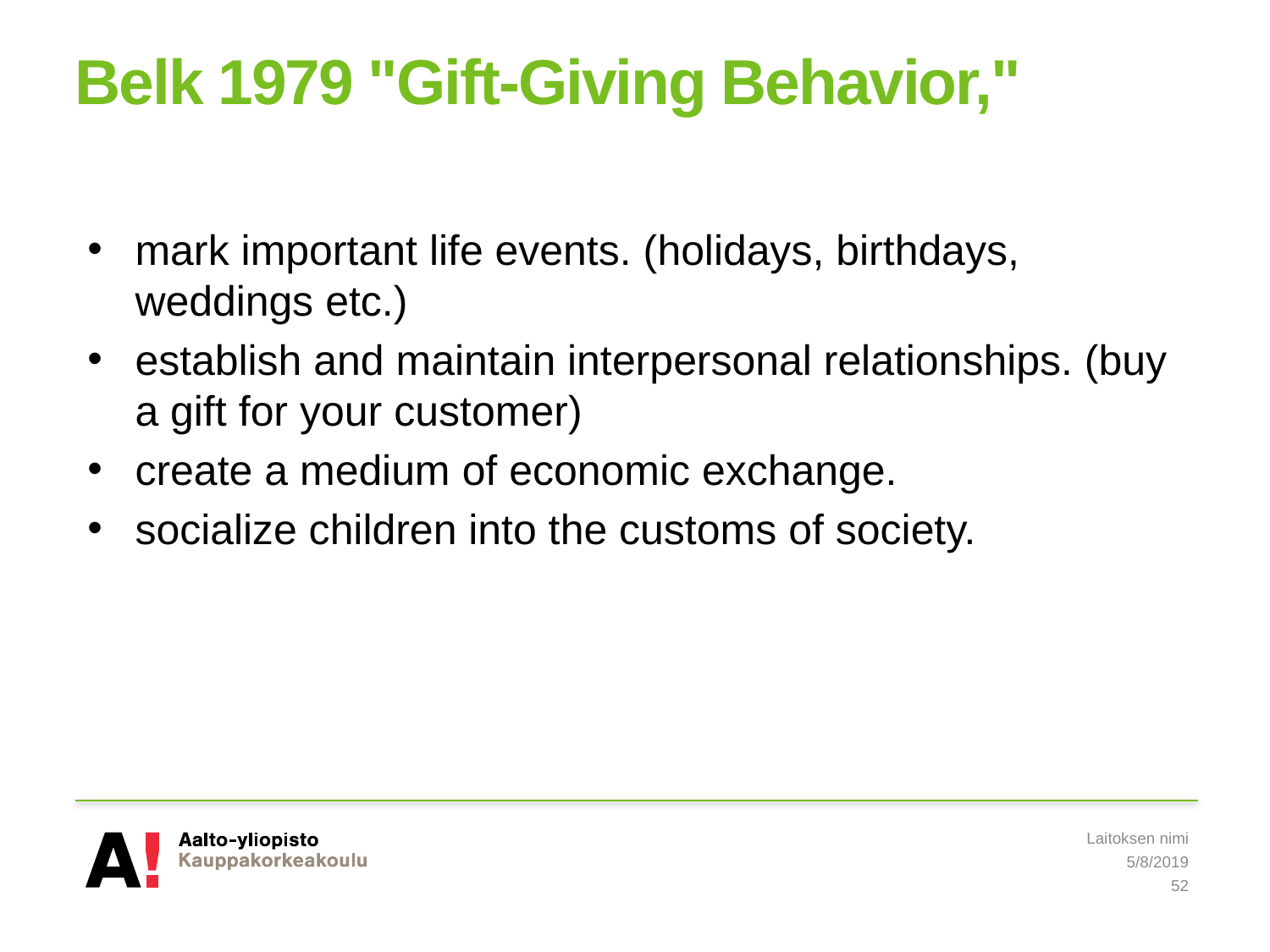

# Belk 1979 "Gift-Giving Behavior,"
mark important life events. (holidays, birthdays, weddings etc.)
establish and maintain interpersonal relationships. (buy a gift for your customer)
create a medium of economic exchange.
socialize children into the customs of society.

Laitoksen nimi
5/8/2019
52